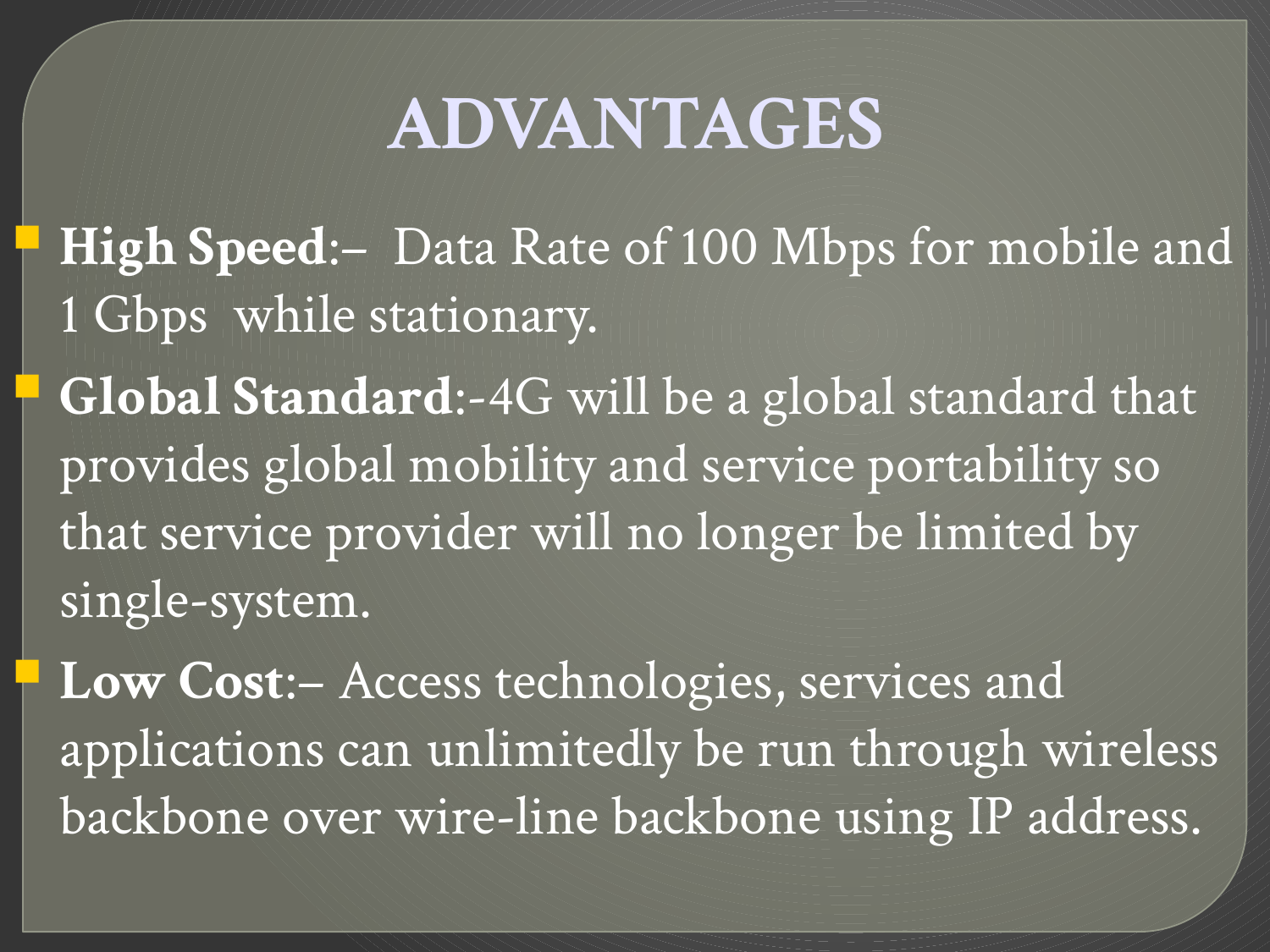

ADVANTAGES
High Speed:–  Data Rate of 100 Mbps for mobile and 1 Gbps  while stationary.
Global Standard:-4G will be a global standard that provides global mobility and service portability so that service provider will no longer be limited by single-system.
Low Cost:– Access technologies, services and applications can unlimitedly be run through wireless backbone over wire-line backbone using IP address.